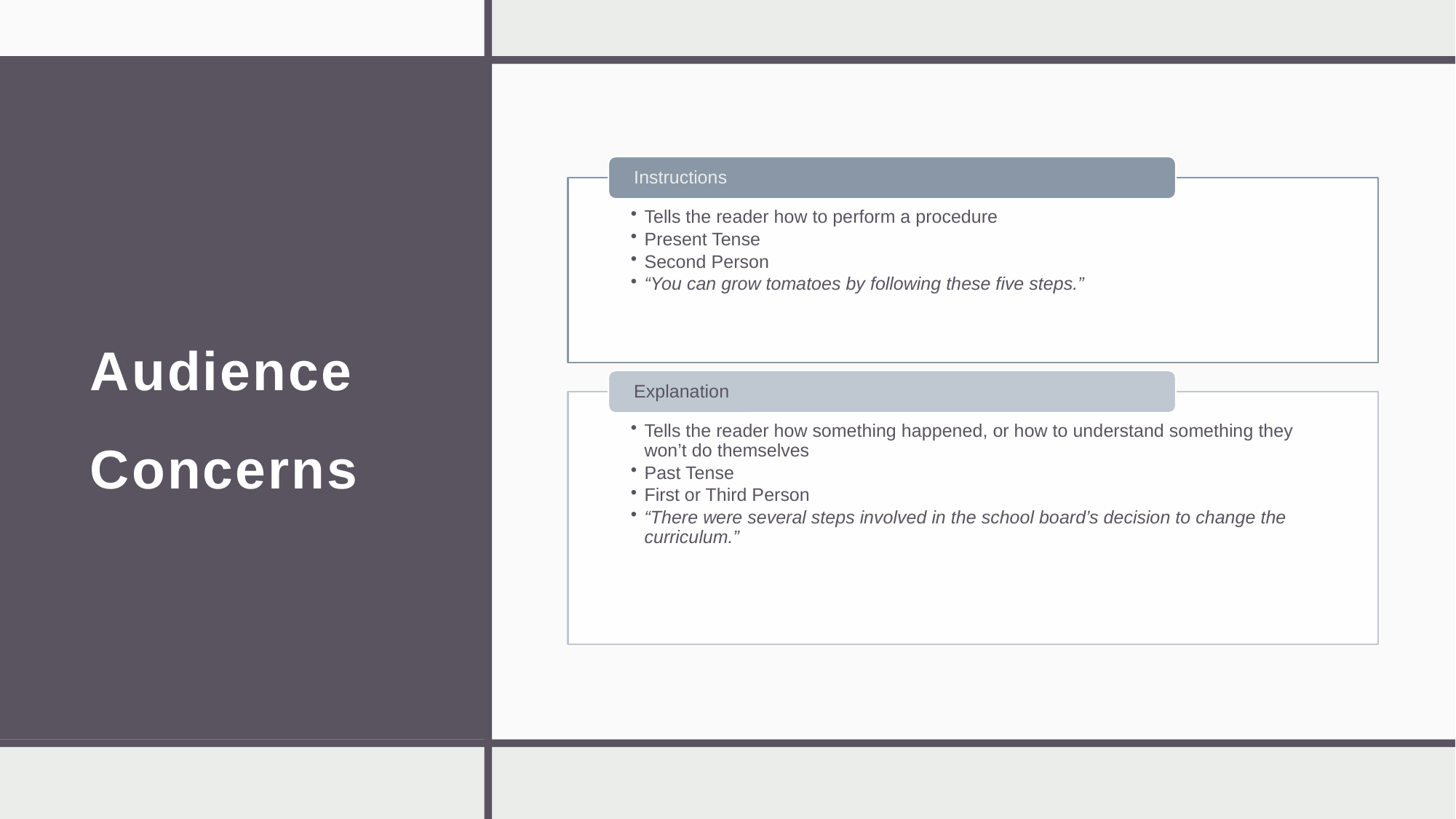

Tells the reader how to perform a procedure
Present Tense
Second Person
“You can grow tomatoes by following these five steps.”
Instructions
Tells the reader how something happened, or how to understand something they won’t do themselves
Past Tense
First or Third Person
“There were several steps involved in the school board’s decision to change the curriculum.”
Explanation
# Audience Concerns